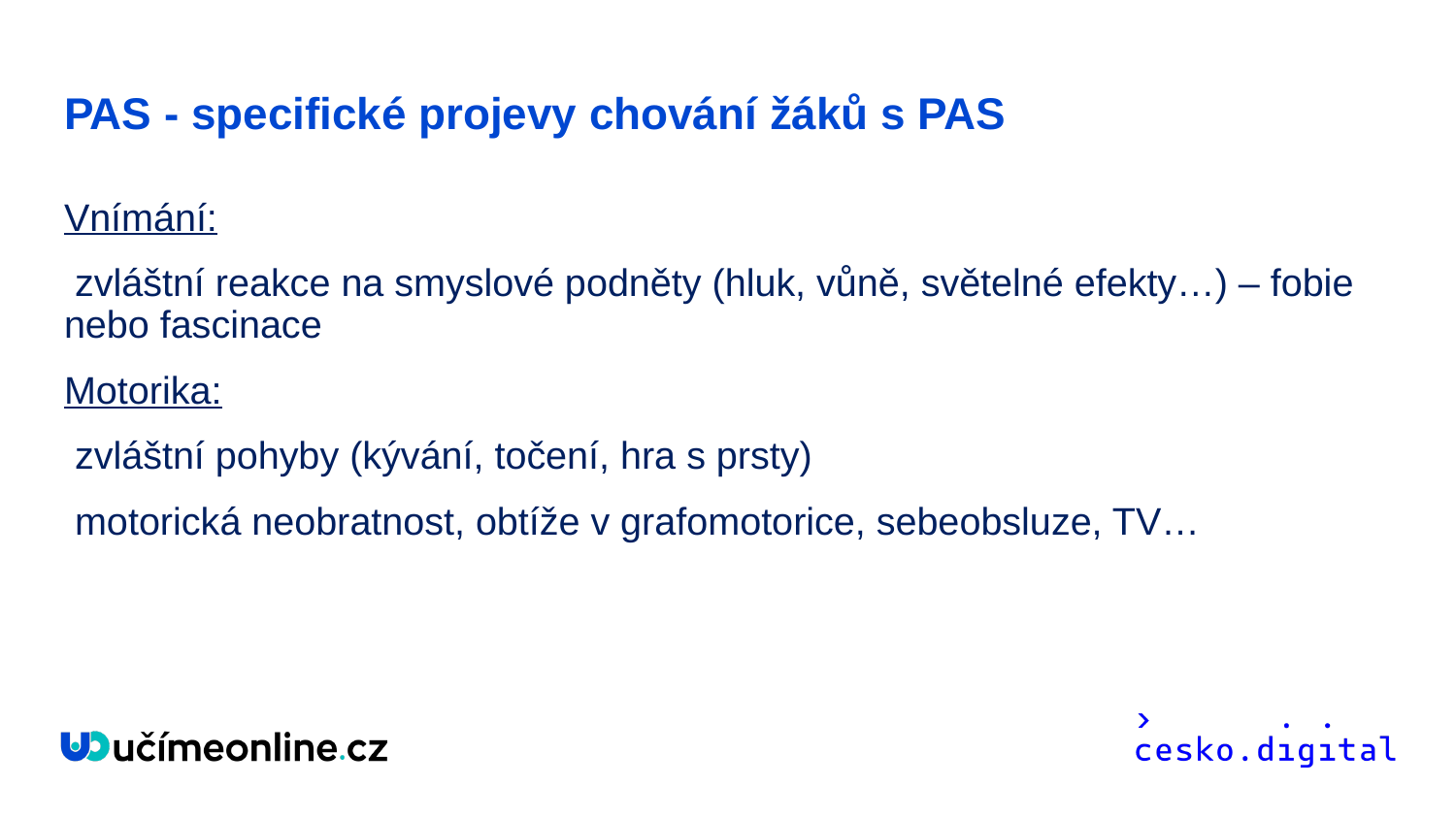

# PAS - specifické projevy chování žáků s PAS
Vnímání:
 zvláštní reakce na smyslové podněty (hluk, vůně, světelné efekty…) – fobie nebo fascinace
Motorika:
 zvláštní pohyby (kývání, točení, hra s prsty)
 motorická neobratnost, obtíže v grafomotorice, sebeobsluze, TV…